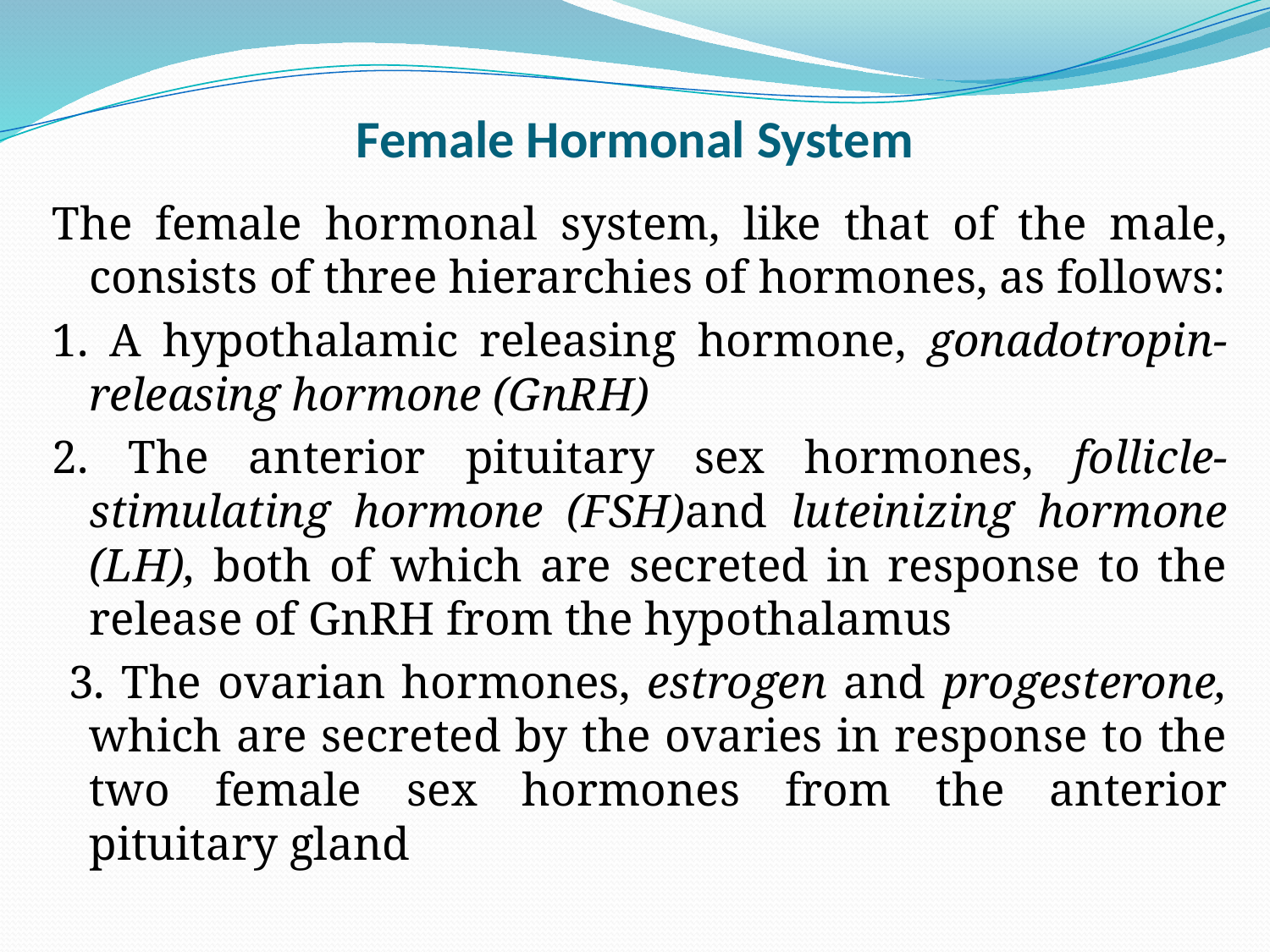

# Female Hormonal System
The female hormonal system, like that of the male, consists of three hierarchies of hormones, as follows:
1. A hypothalamic releasing hormone, gonadotropin-releasing hormone (GnRH)
2. The anterior pituitary sex hormones, follicle-stimulating hormone (FSH)and luteinizing hormone (LH), both of which are secreted in response to the release of GnRH from the hypothalamus
 3. The ovarian hormones, estrogen and progesterone, which are secreted by the ovaries in response to the two female sex hormones from the anterior pituitary gland